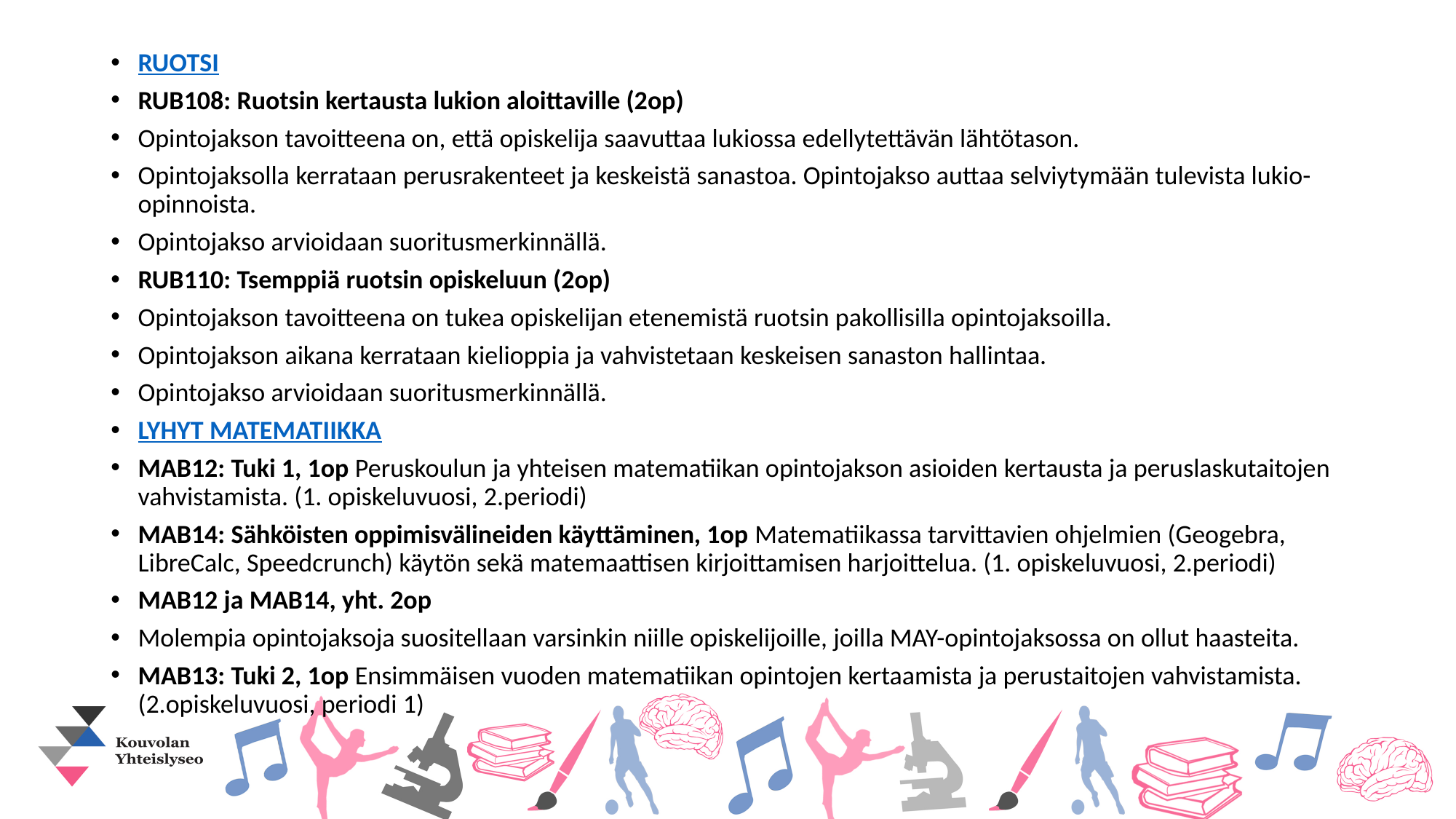

#
RUOTSI
RUB108: Ruotsin kertausta lukion aloittaville (2op)
Opintojakson tavoitteena on, että opiskelija saavuttaa lukiossa edellytettävän lähtötason.
Opintojaksolla kerrataan perusrakenteet ja keskeistä sanastoa. Opintojakso auttaa selviytymään tulevista lukio-opinnoista.
Opintojakso arvioidaan suoritusmerkinnällä.
RUB110: Tsemppiä ruotsin opiskeluun (2op)
Opintojakson tavoitteena on tukea opiskelijan etenemistä ruotsin pakollisilla opintojaksoilla.
Opintojakson aikana kerrataan kielioppia ja vahvistetaan keskeisen sanaston hallintaa.
Opintojakso arvioidaan suoritusmerkinnällä.
LYHYT MATEMATIIKKA
MAB12: Tuki 1, 1op Peruskoulun ja yhteisen matematiikan opintojakson asioiden kertausta ja peruslaskutaitojen vahvistamista. (1. opiskeluvuosi, 2.periodi)
MAB14: Sähköisten oppimisvälineiden käyttäminen, 1op Matematiikassa tarvittavien ohjelmien (Geogebra, LibreCalc, Speedcrunch) käytön sekä matemaattisen kirjoittamisen harjoittelua. (1. opiskeluvuosi, 2.periodi)
MAB12 ja MAB14, yht. 2op
Molempia opintojaksoja suositellaan varsinkin niille opiskelijoille, joilla MAY-opintojaksossa on ollut haasteita.
MAB13: Tuki 2, 1op Ensimmäisen vuoden matematiikan opintojen kertaamista ja perustaitojen vahvistamista. (2.opiskeluvuosi, periodi 1)